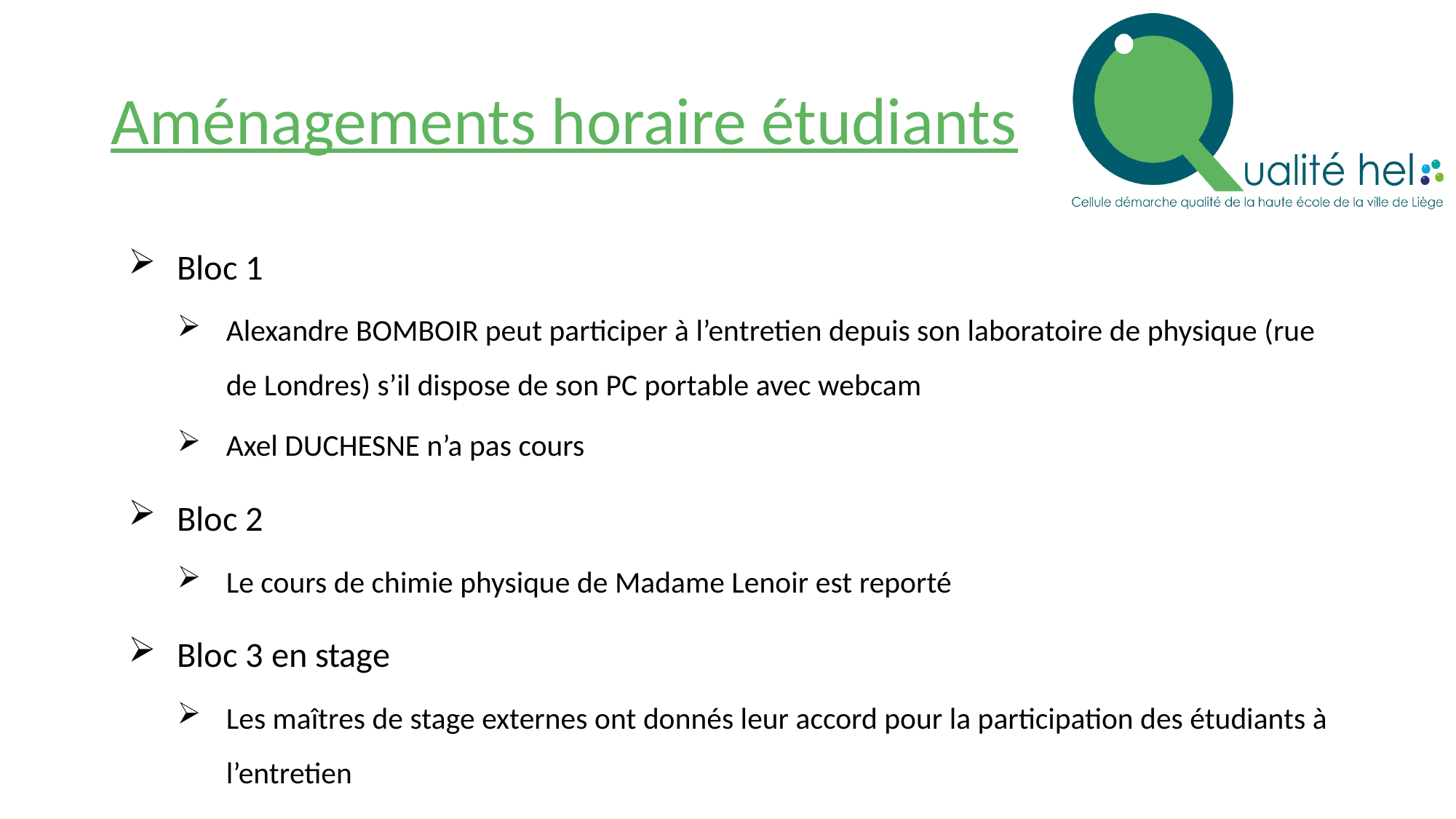

# Aménagements horaire étudiants
Bloc 1
Alexandre BOMBOIR peut participer à l’entretien depuis son laboratoire de physique (rue de Londres) s’il dispose de son PC portable avec webcam
Axel DUCHESNE n’a pas cours
Bloc 2
Le cours de chimie physique de Madame Lenoir est reporté
Bloc 3 en stage
Les maîtres de stage externes ont donnés leur accord pour la participation des étudiants à l’entretien